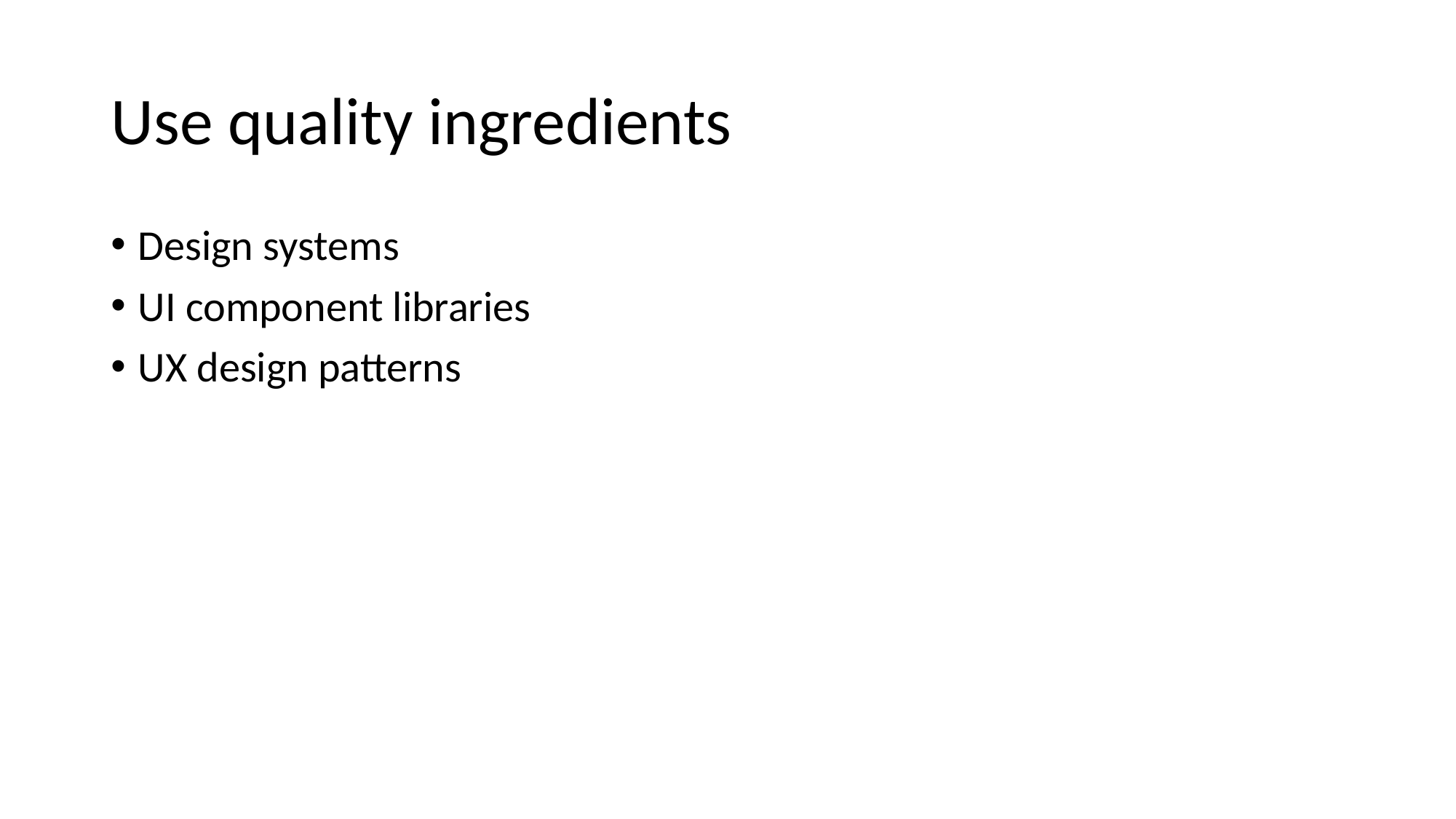

# Use quality ingredients
Design systems
UI component libraries
UX design patterns